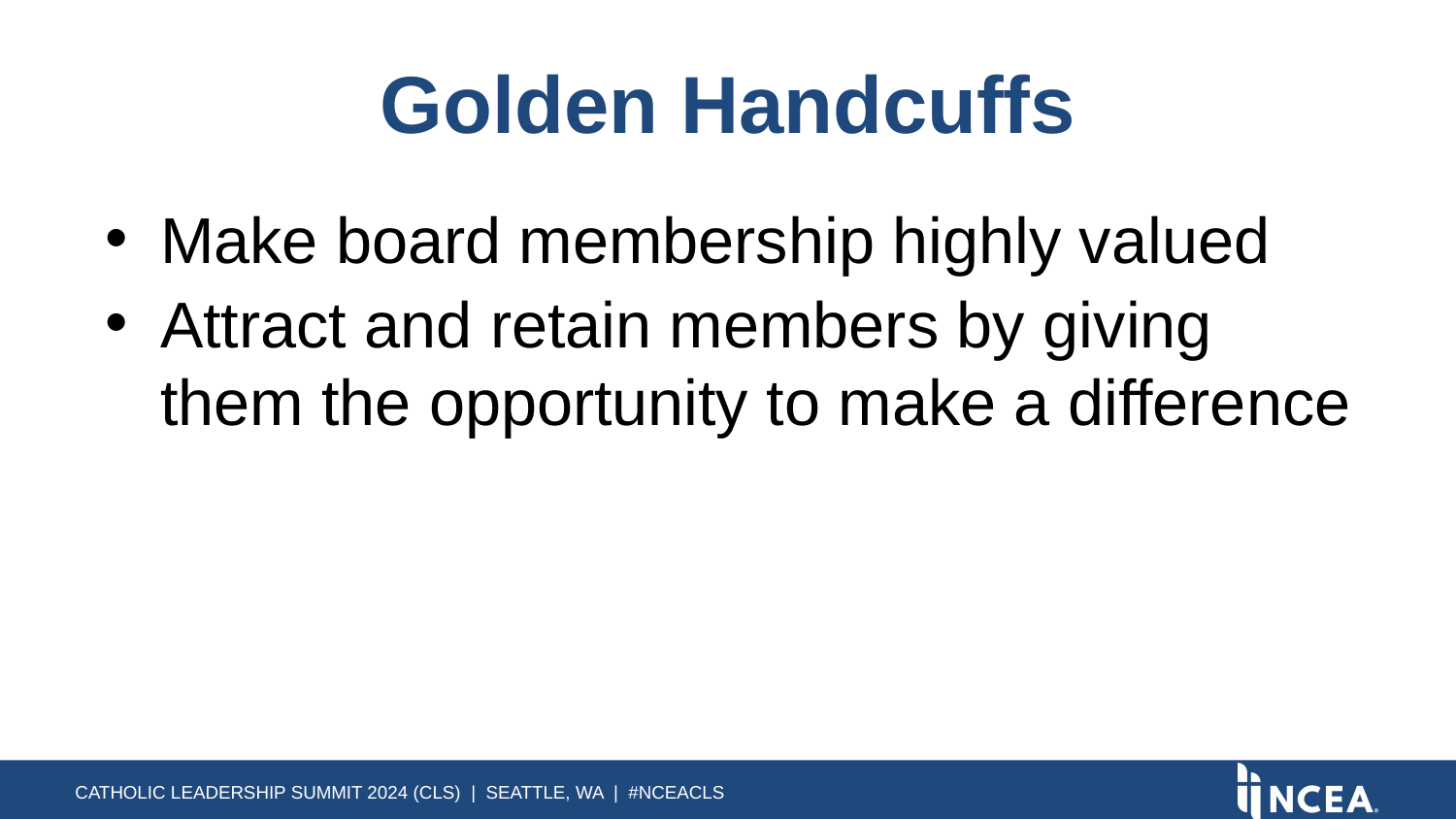

# Golden Handcuffs
Make board membership highly valued
Attract and retain members by giving them the opportunity to make a difference